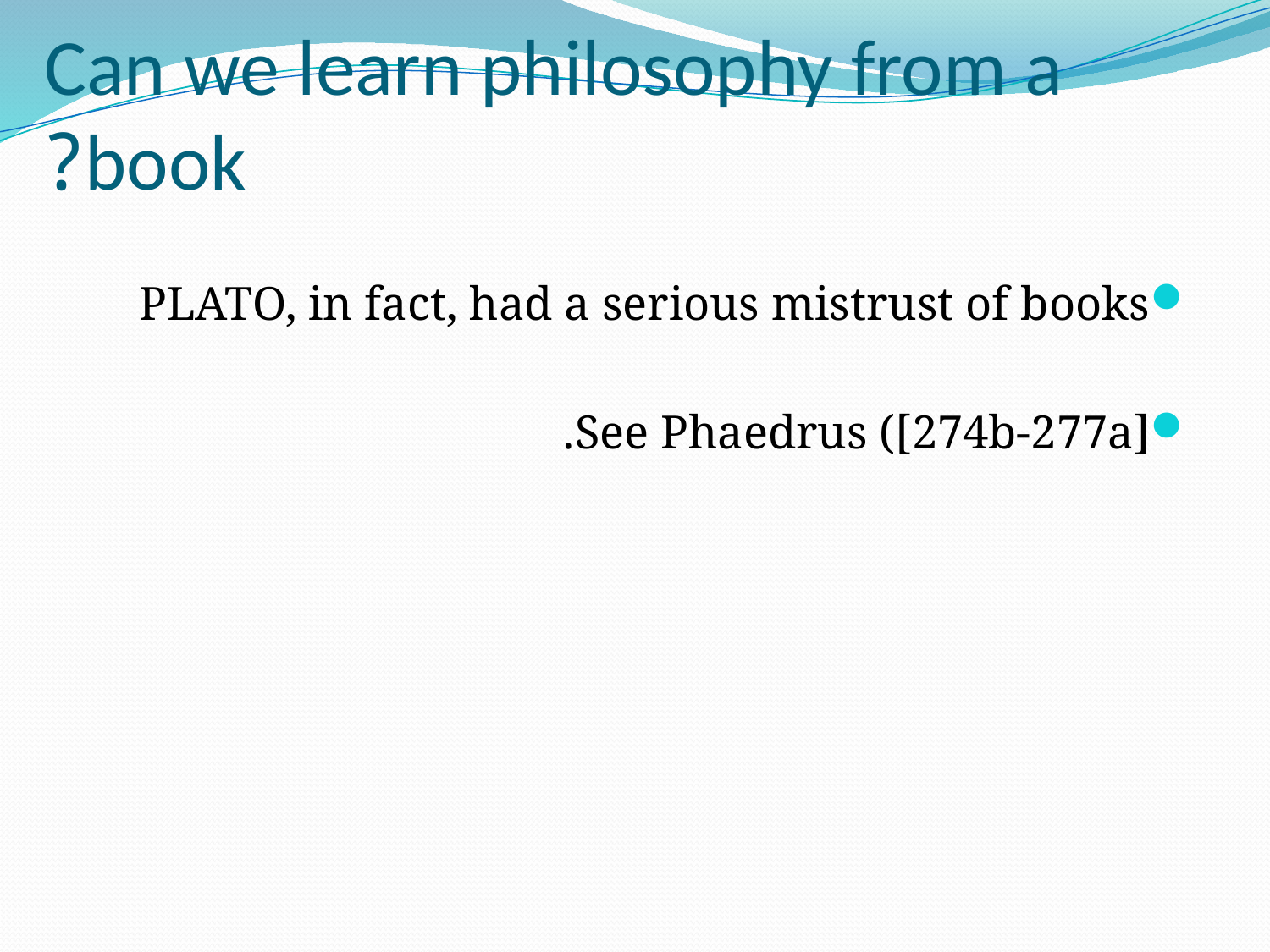

# Can we learn philosophy from a book?
PLATO, in fact, had a serious mistrust of books

See Phaedrus ([274b-277a].